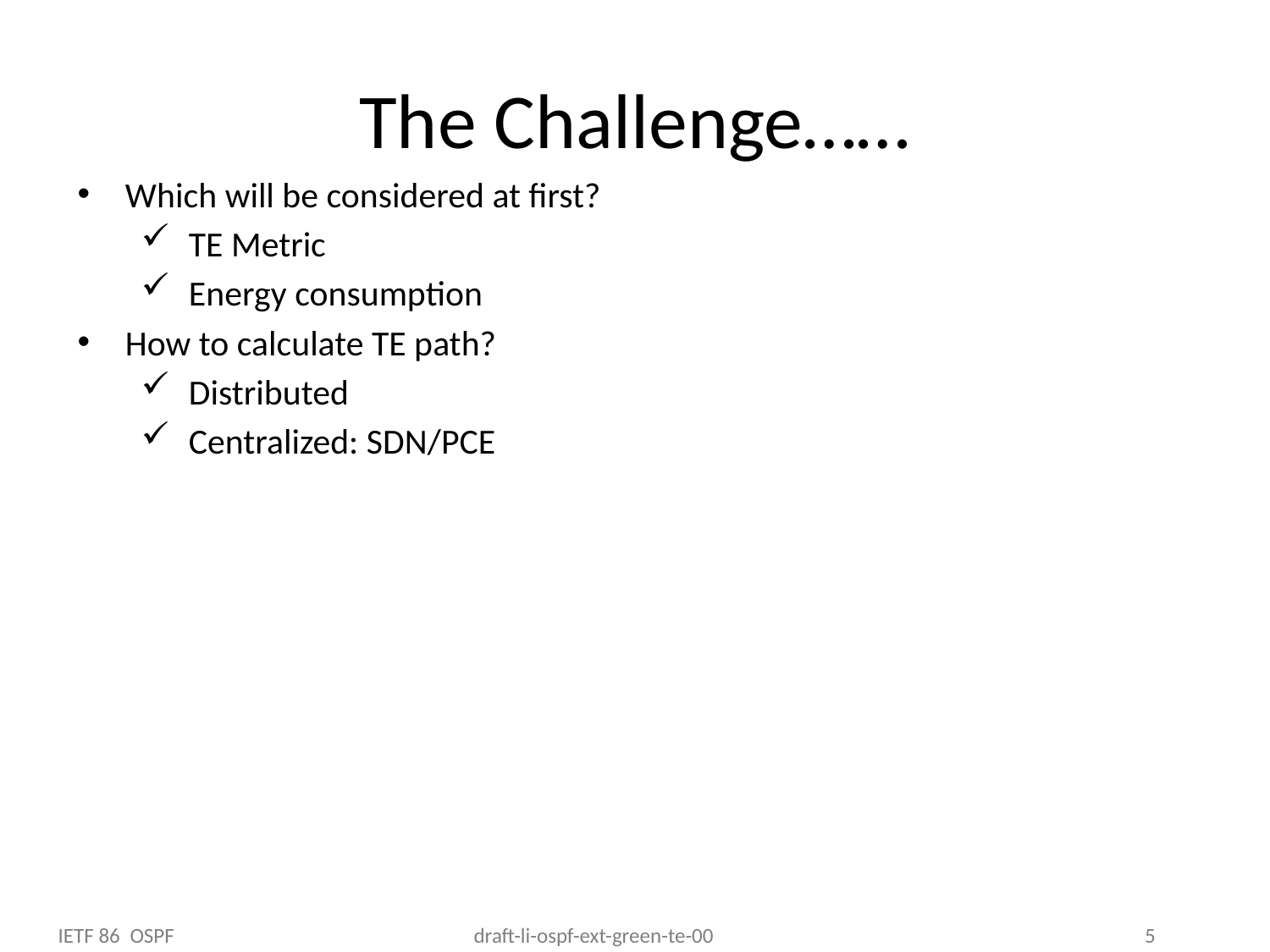

# The Challenge……
Which will be considered at first?
TE Metric
Energy consumption
How to calculate TE path?
Distributed
Centralized: SDN/PCE